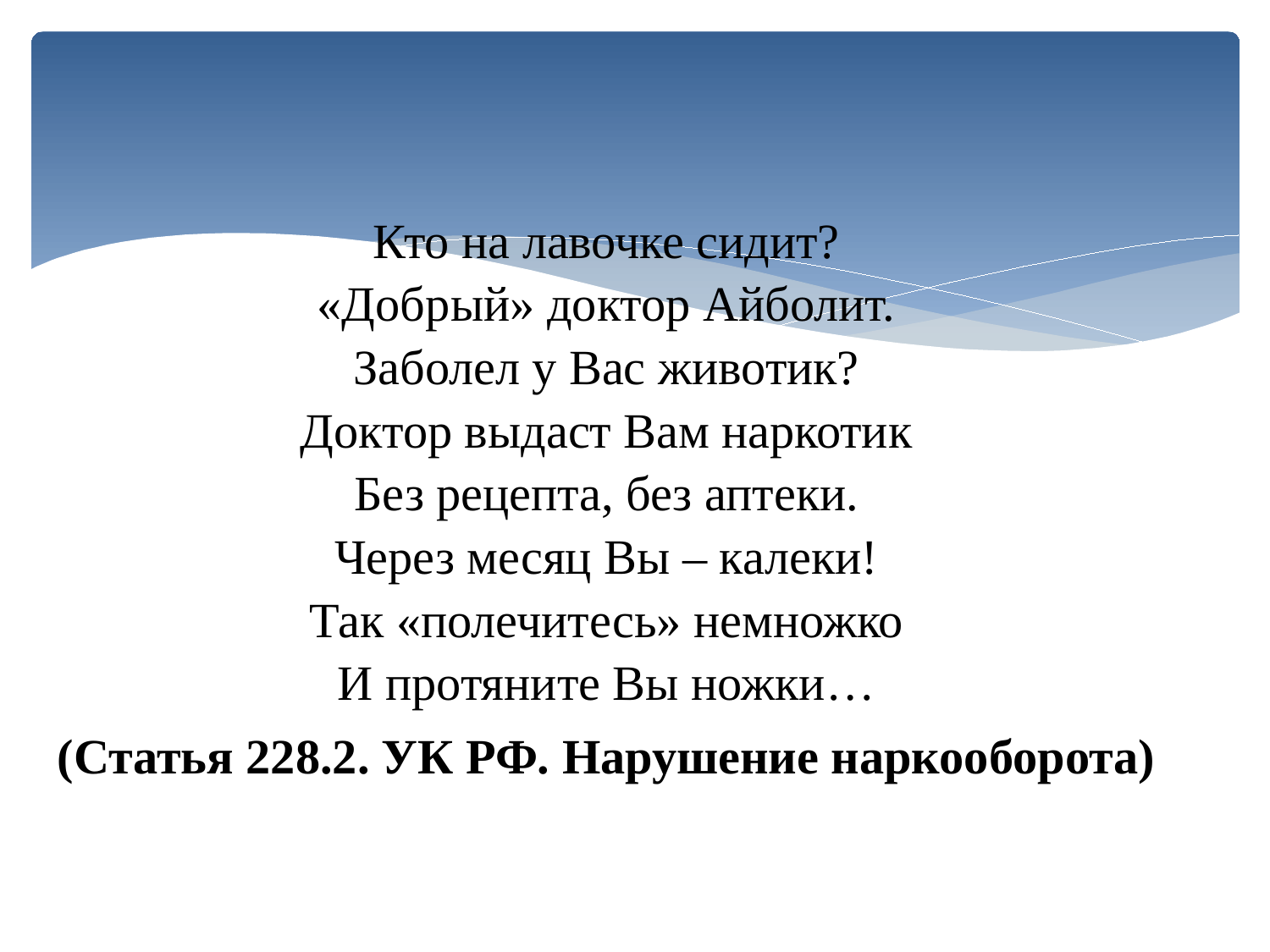

Кто на лавочке сидит?
«Добрый» доктор Айболит.
Заболел у Вас животик?
Доктор выдаст Вам наркотик
Без рецепта, без аптеки.
Через месяц Вы – калеки!
Так «полечитесь» немножко
И протяните Вы ножки…
(Статья 228.2. УК РФ. Нарушение наркооборота)